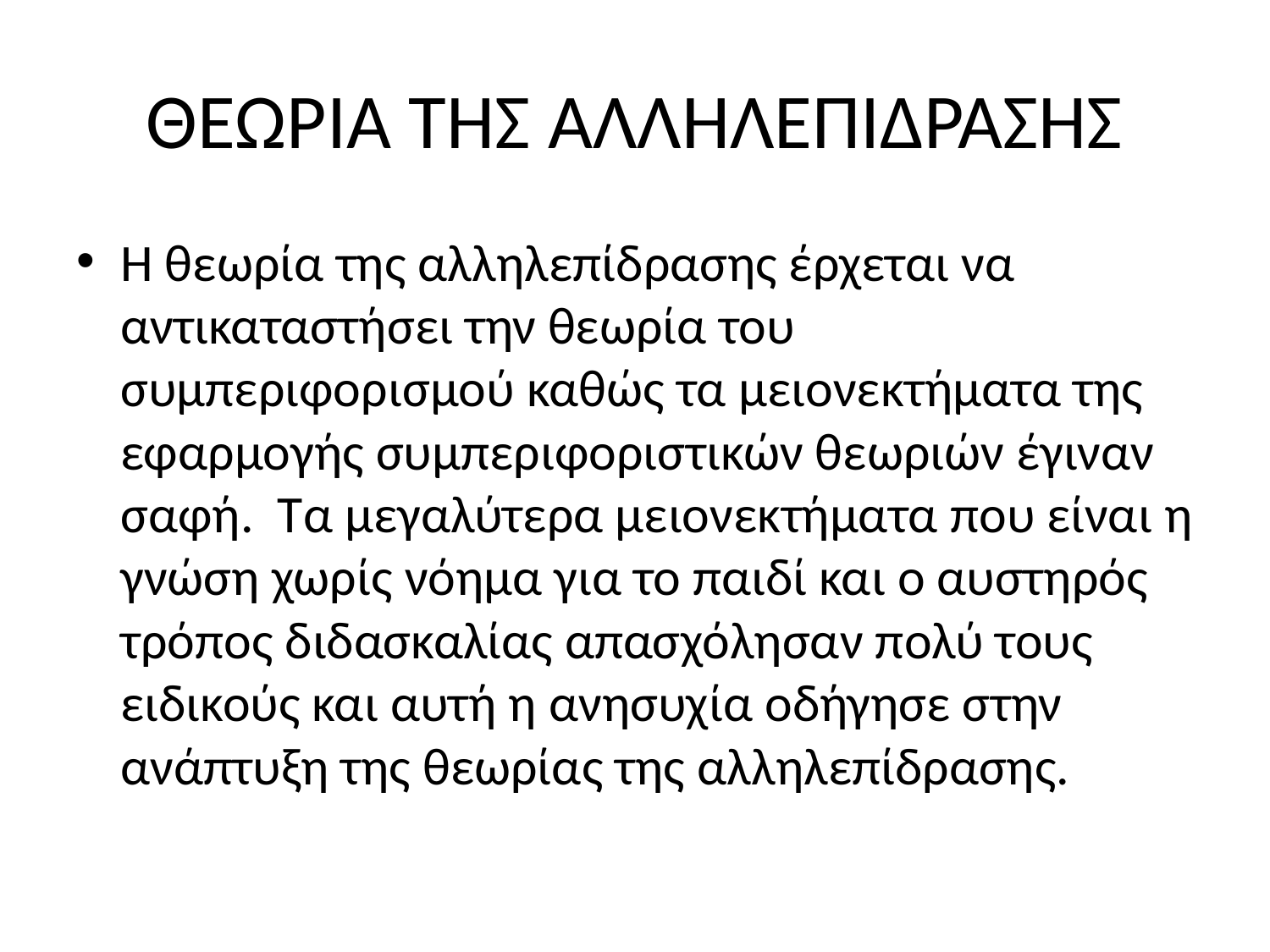

# ΘΕΩΡΙΑ ΤΗΣ ΑΛΛΗΛΕΠΙΔΡΑΣΗΣ
Η θεωρία της αλληλεπίδρασης έρχεται να αντικαταστήσει την θεωρία του συμπεριφορισμού καθώς τα μειονεκτήματα της εφαρμογής συμπεριφοριστικών θεωριών έγιναν σαφή.  Τα μεγαλύτερα μειονεκτήματα που είναι η γνώση χωρίς νόημα για το παιδί και ο αυστηρός τρόπος διδασκαλίας απασχόλησαν πολύ τους ειδικούς και αυτή η ανησυχία οδήγησε στην ανάπτυξη της θεωρίας της αλληλεπίδρασης.